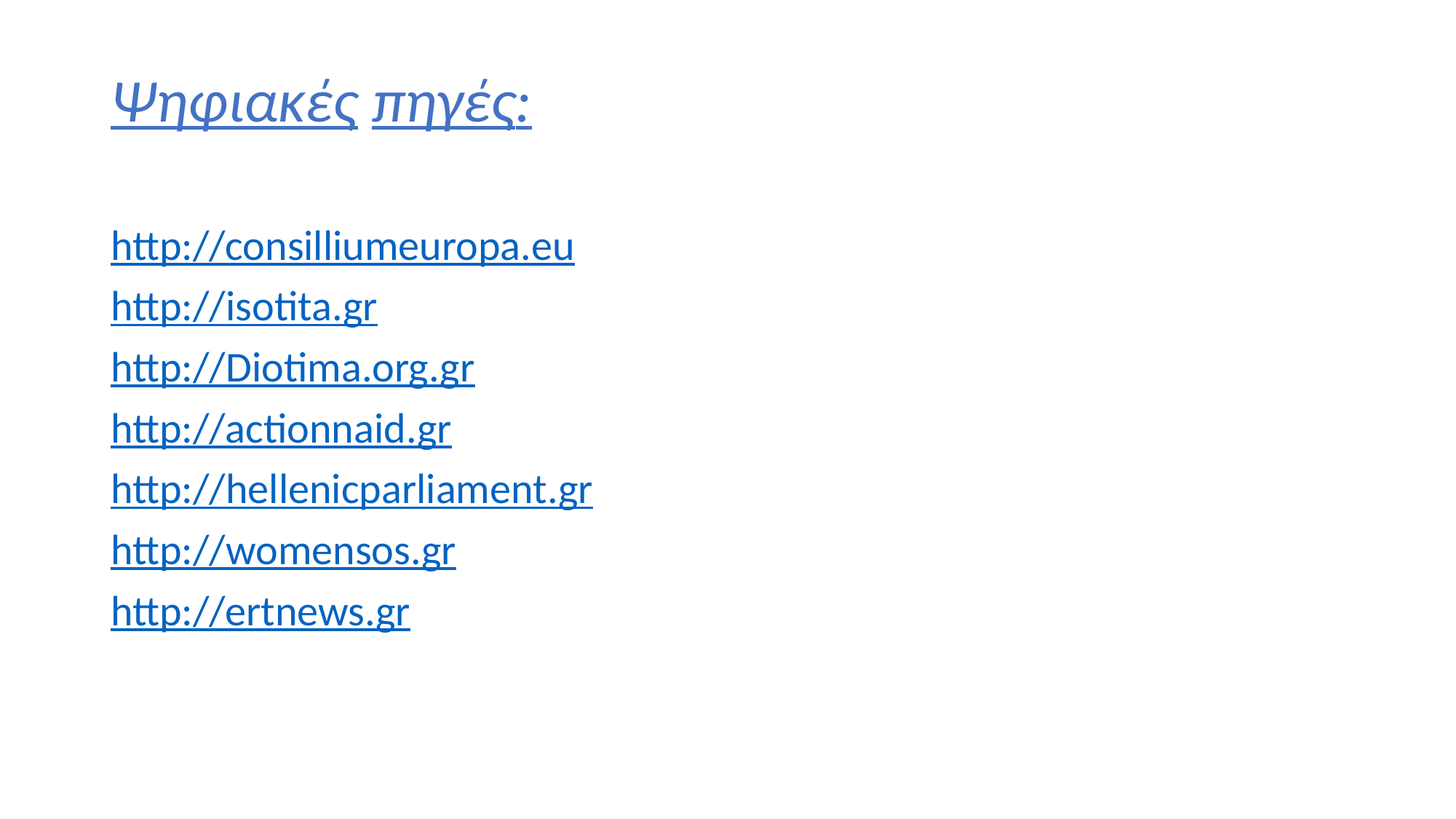

# Ψηφιακές πηγές:
http://consilliumeuropa.eu
http://isotita.gr
http://Diotima.org.gr
http://actionnaid.gr
http://hellenicparliament.gr
http://womensos.gr
http://ertnews.gr